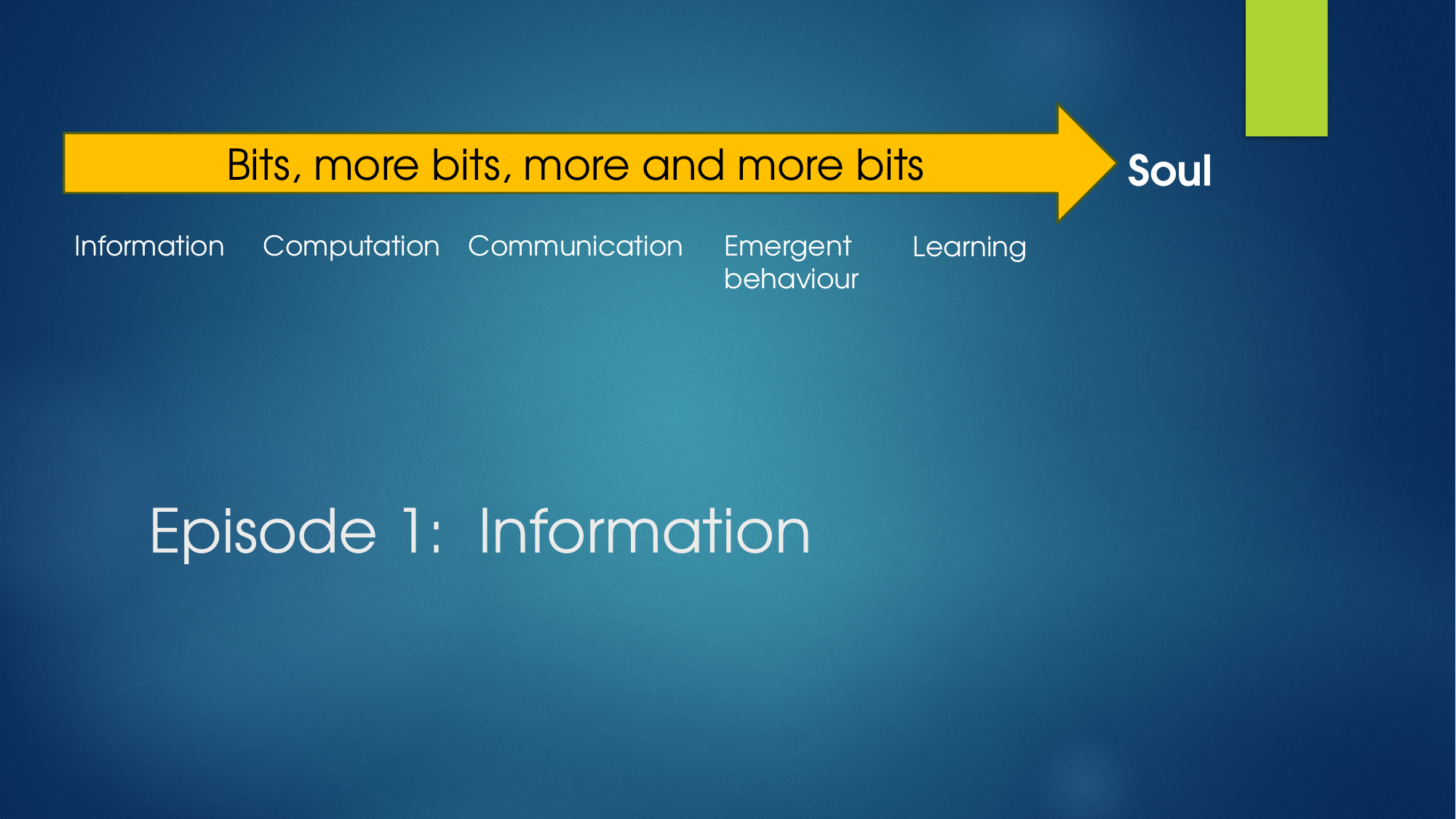

Bits, more bits, more and more bits
Soul
Information
Computation
Communication
Emergent behaviour
Learning
# Episode 1:  Information